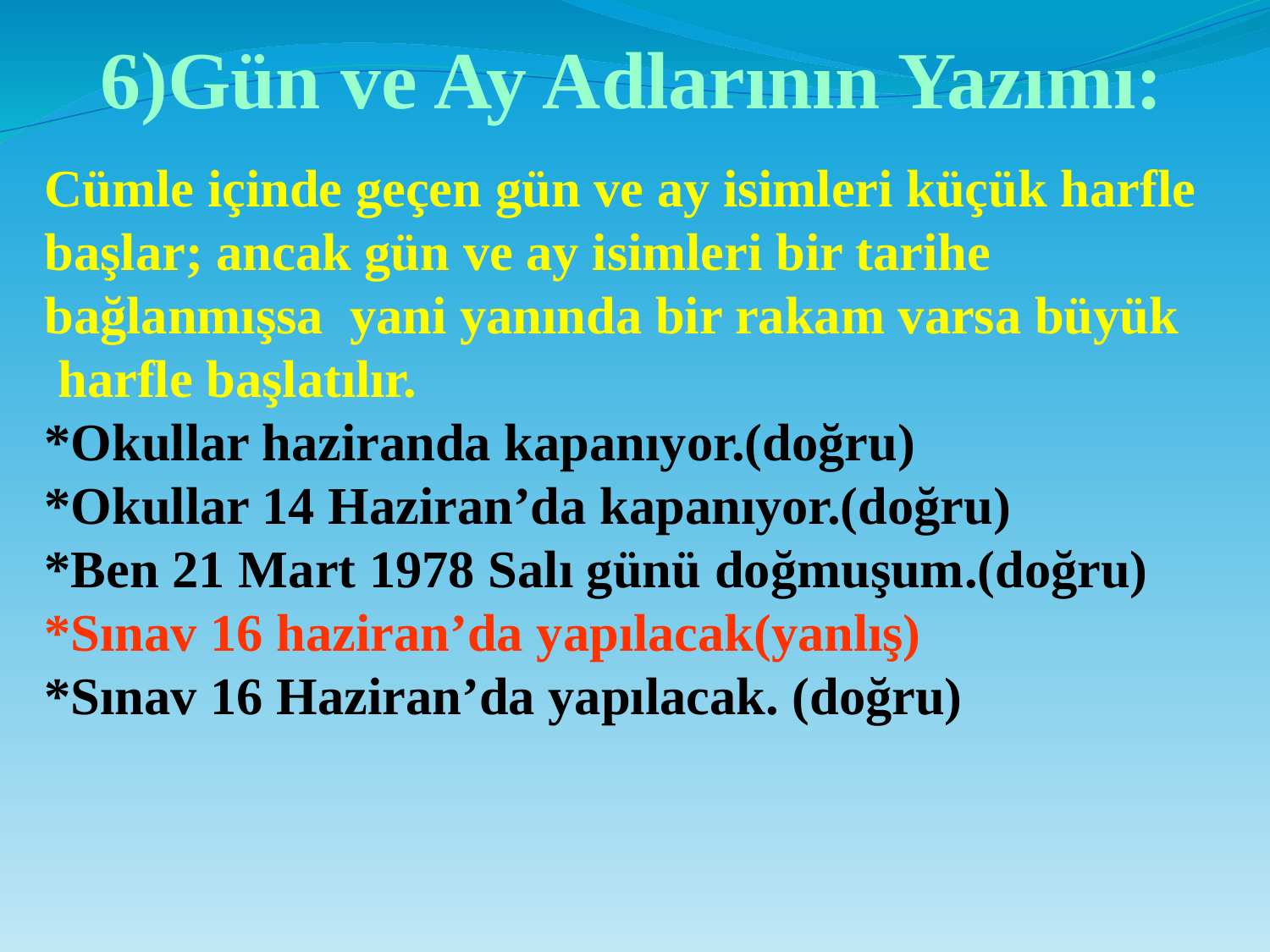

6)Gün ve Ay Adlarının Yazımı:
Cümle içinde geçen gün ve ay isimleri küçük harfle
başlar; ancak gün ve ay isimleri bir tarihe
bağlanmışsa  yani yanında bir rakam varsa büyük
 harfle başlatılır.
*Okullar haziranda kapanıyor.(doğru)
*Okullar 14 Haziran’da kapanıyor.(doğru)
*Ben 21 Mart 1978 Salı günü doğmuşum.(doğru)
*Sınav 16 haziran’da yapılacak(yanlış)
*Sınav 16 Haziran’da yapılacak. (doğru)